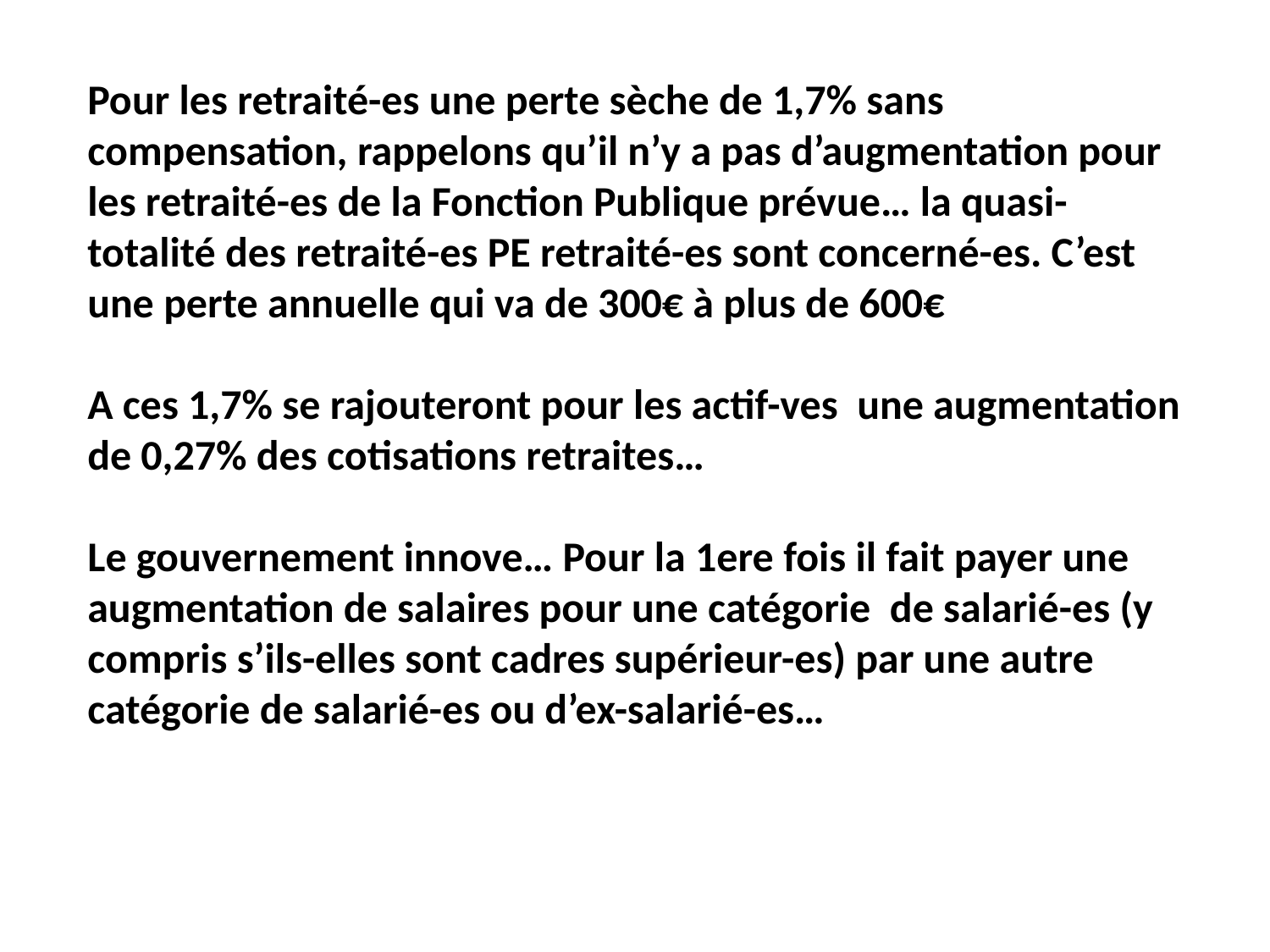

Pour les retraité-es une perte sèche de 1,7% sans compensation, rappelons qu’il n’y a pas d’augmentation pour les retraité-es de la Fonction Publique prévue… la quasi-totalité des retraité-es PE retraité-es sont concerné-es. C’est une perte annuelle qui va de 300€ à plus de 600€

A ces 1,7% se rajouteront pour les actif-ves  une augmentation de 0,27% des cotisations retraites…

Le gouvernement innove… Pour la 1ere fois il fait payer une augmentation de salaires pour une catégorie  de salarié-es (y compris s’ils-elles sont cadres supérieur-es) par une autre catégorie de salarié-es ou d’ex-salarié-es…